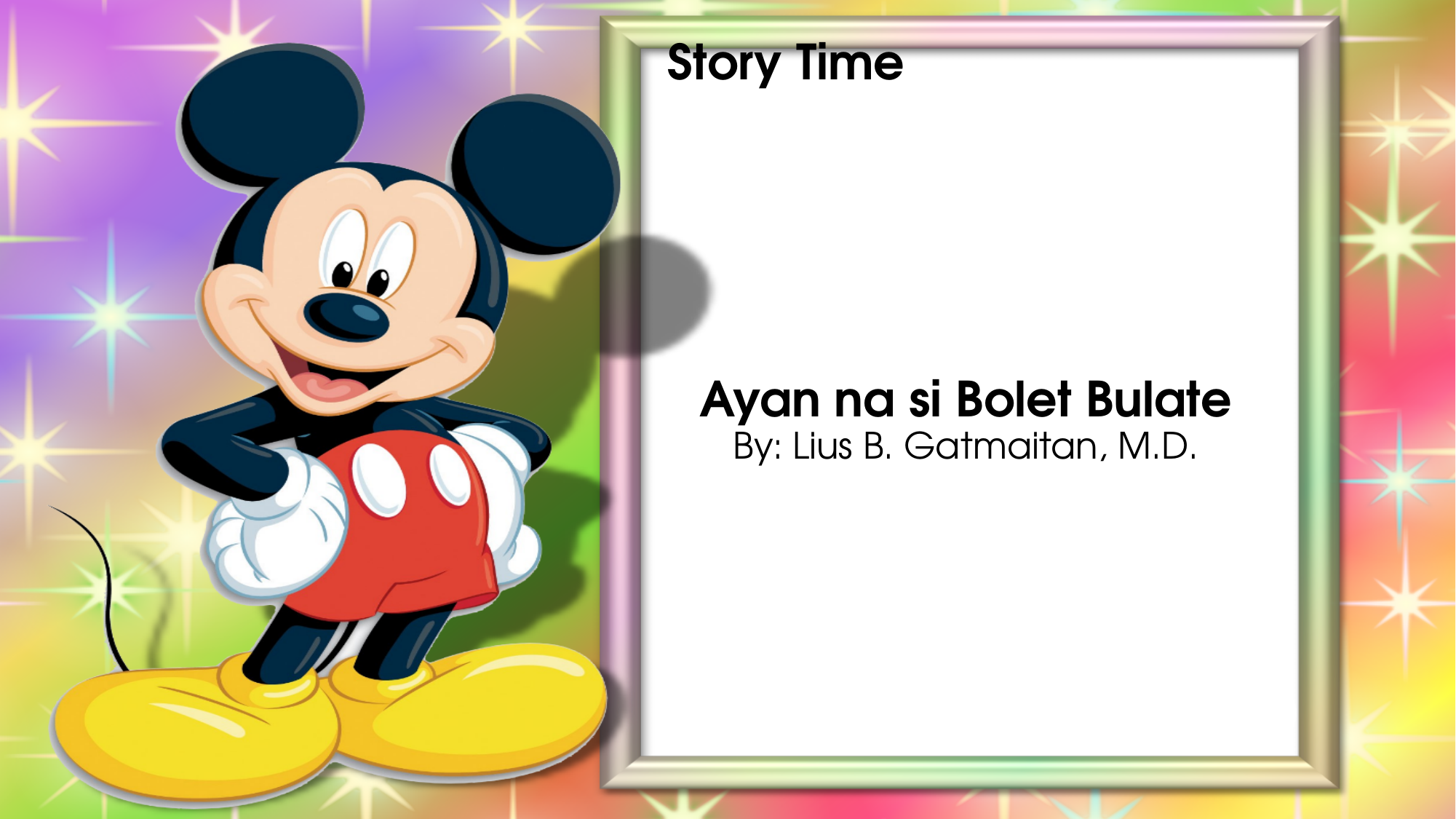

# Story Time
Ayan na si Bolet Bulate
By: Lius B. Gatmaitan, M.D.